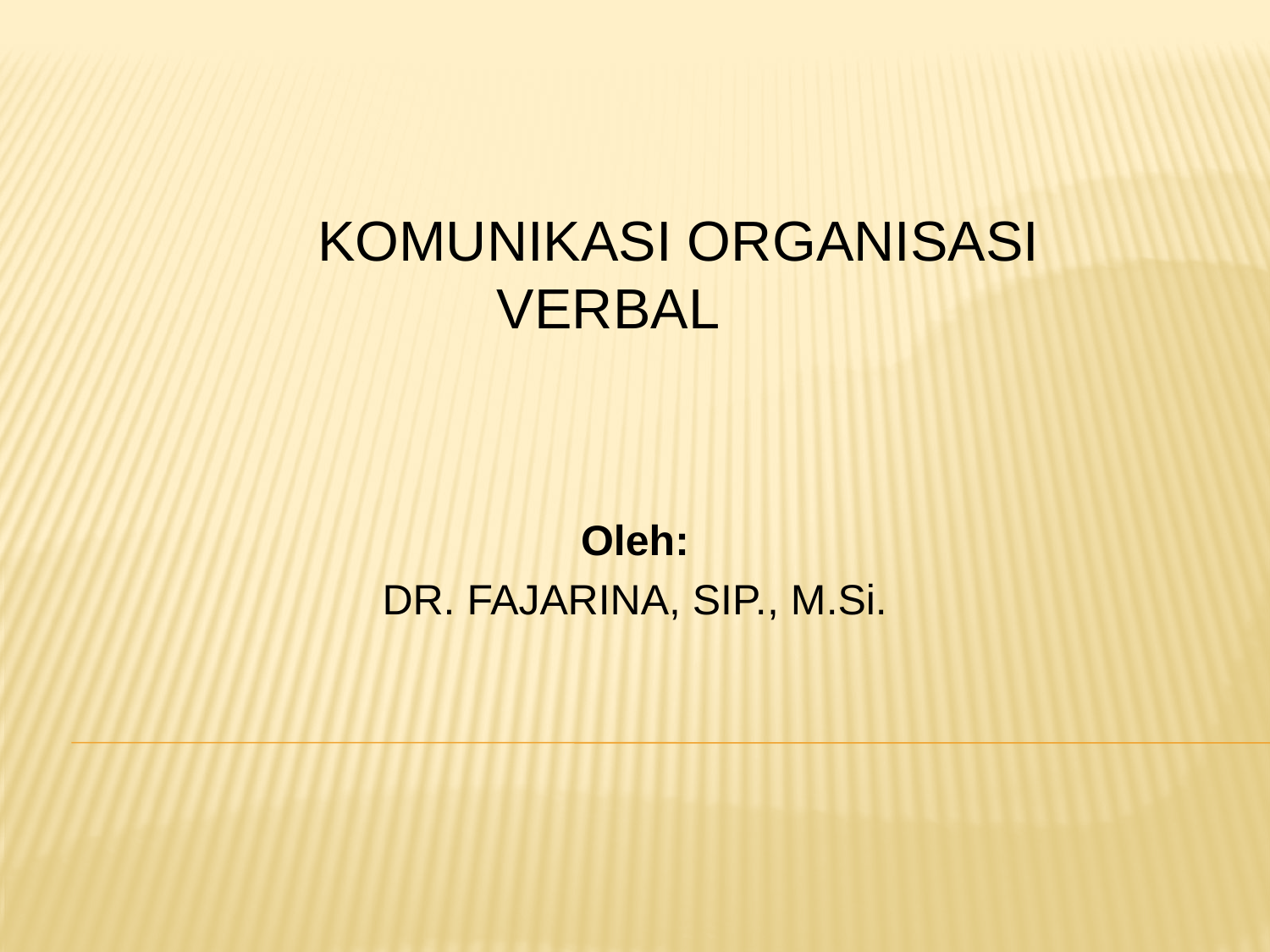

# KOMUNIKASI ORGANISASI VERBAL
Oleh:
DR. FAJARINA, SIP., M.Si.